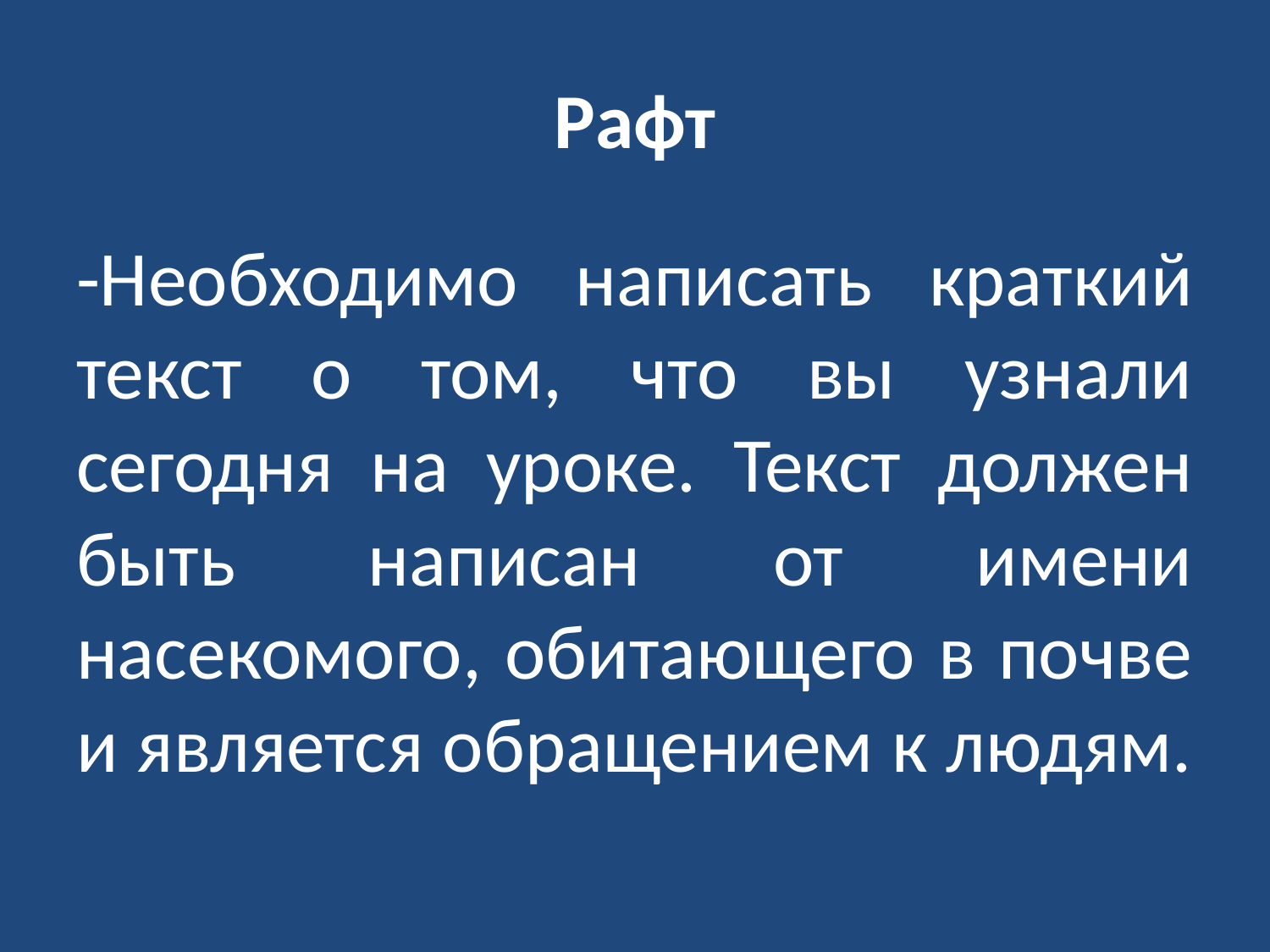

# Рафт
-Необходимо написать краткий текст о том, что вы узнали сегодня на уроке. Текст должен быть написан от имени насекомого, обитающего в почве и является обращением к людям.